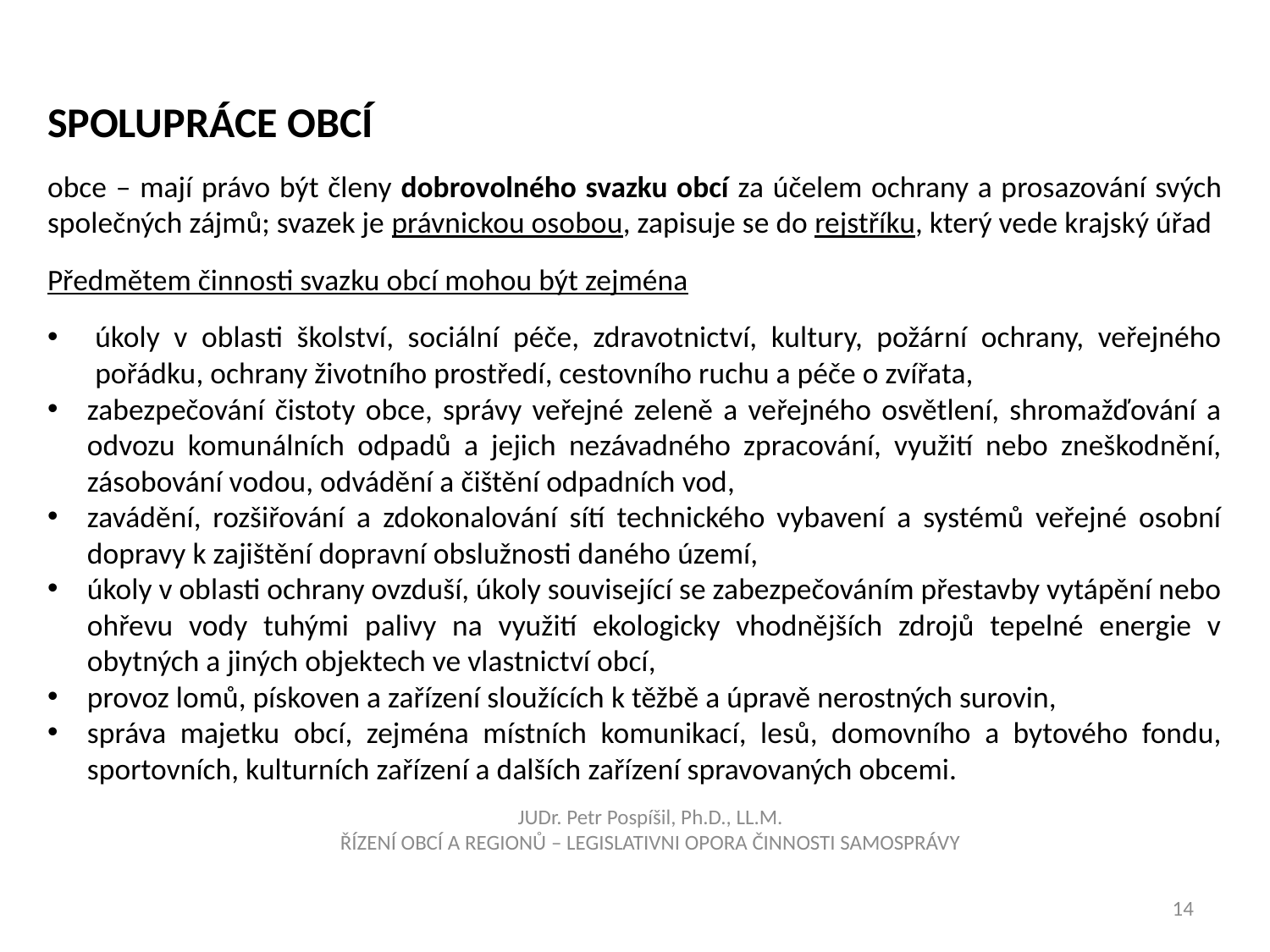

Spolupráce obcí

obce – mají právo být členy dobrovolného svazku obcí za účelem ochrany a prosazování svých společných zájmů; svazek je právnickou osobou, zapisuje se do rejstříku, který vede krajský úřad

Předmětem činnosti svazku obcí mohou být zejména

úkoly v oblasti školství, sociální péče, zdravotnictví, kultury, požární ochrany, veřejného pořádku, ochrany životního prostředí, cestovního ruchu a péče o zvířata,
zabezpečování čistoty obce, správy veřejné zeleně a veřejného osvětlení, shromažďování a odvozu komunálních odpadů a jejich nezávadného zpracování, využití nebo zneškodnění, zásobování vodou, odvádění a čištění odpadních vod,
zavádění, rozšiřování a zdokonalování sítí technického vybavení a systémů veřejné osobní dopravy k zajištění dopravní obslužnosti daného území,
úkoly v oblasti ochrany ovzduší, úkoly související se zabezpečováním přestavby vytápění nebo ohřevu vody tuhými palivy na využití ekologicky vhodnějších zdrojů tepelné energie v obytných a jiných objektech ve vlastnictví obcí,
provoz lomů, pískoven a zařízení sloužících k těžbě a úpravě nerostných surovin,
správa majetku obcí, zejména místních komunikací, lesů, domovního a bytového fondu, sportovních, kulturních zařízení a dalších zařízení spravovaných obcemi.
JUDr. Petr Pospíšil, Ph.D., LL.M.
ŘÍZENÍ OBCÍ A REGIONŮ – LEGISLATIVNI OPORA ČINNOSTI SAMOSPRÁVY

14